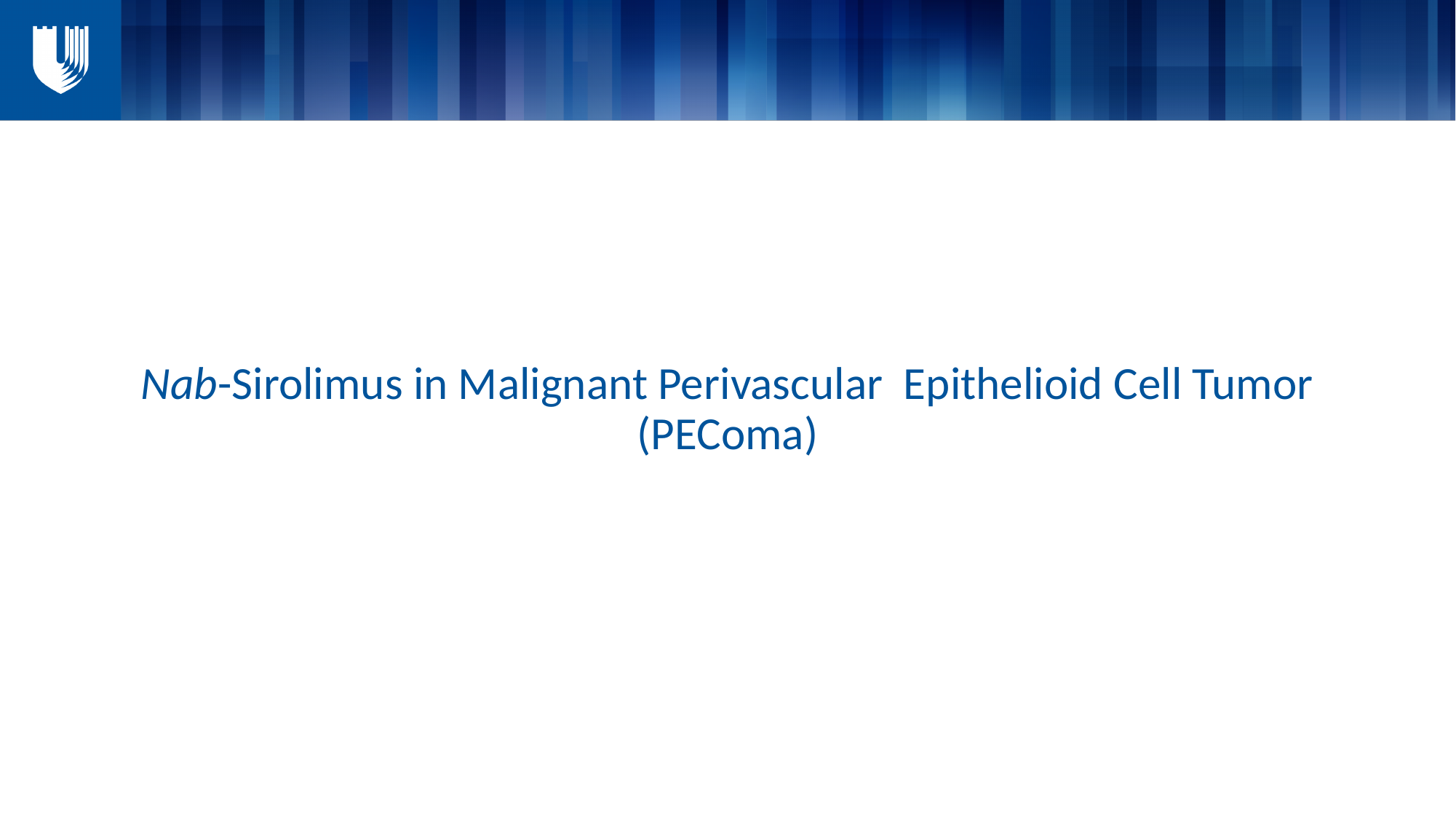

# Nab-Sirolimus in Malignant Perivascular  Epithelioid Cell Tumor (PEComa)